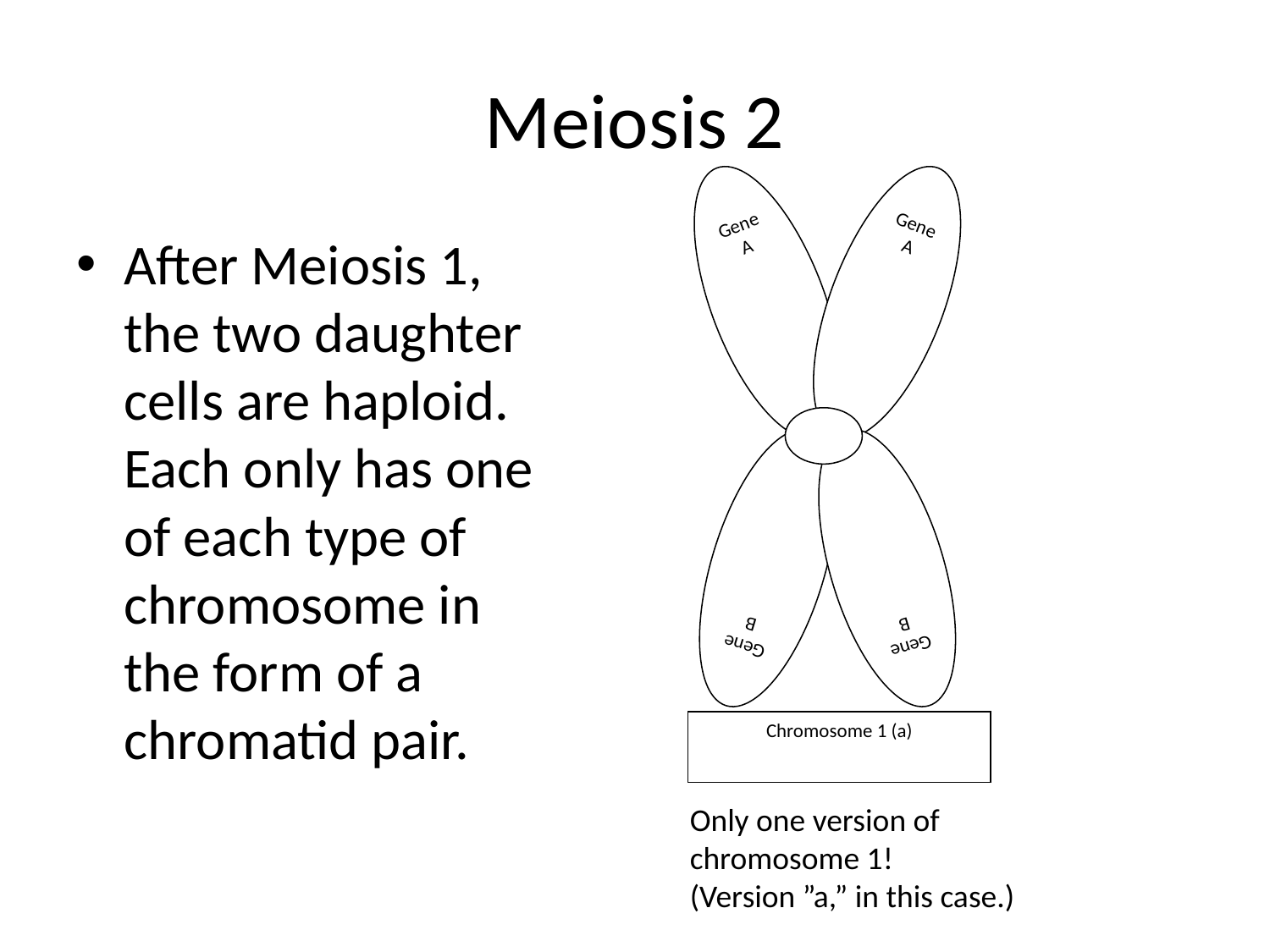

# Meiosis 2
Gene A
Gene B
Gene A
Gene B

Chromosome 1 (a)
After Meiosis 1, the two daughter cells are haploid.  Each only has one of each type of chromosome in the form of a chromatid pair.
Only one version of chromosome 1!
(Version ”a,” in this case.)